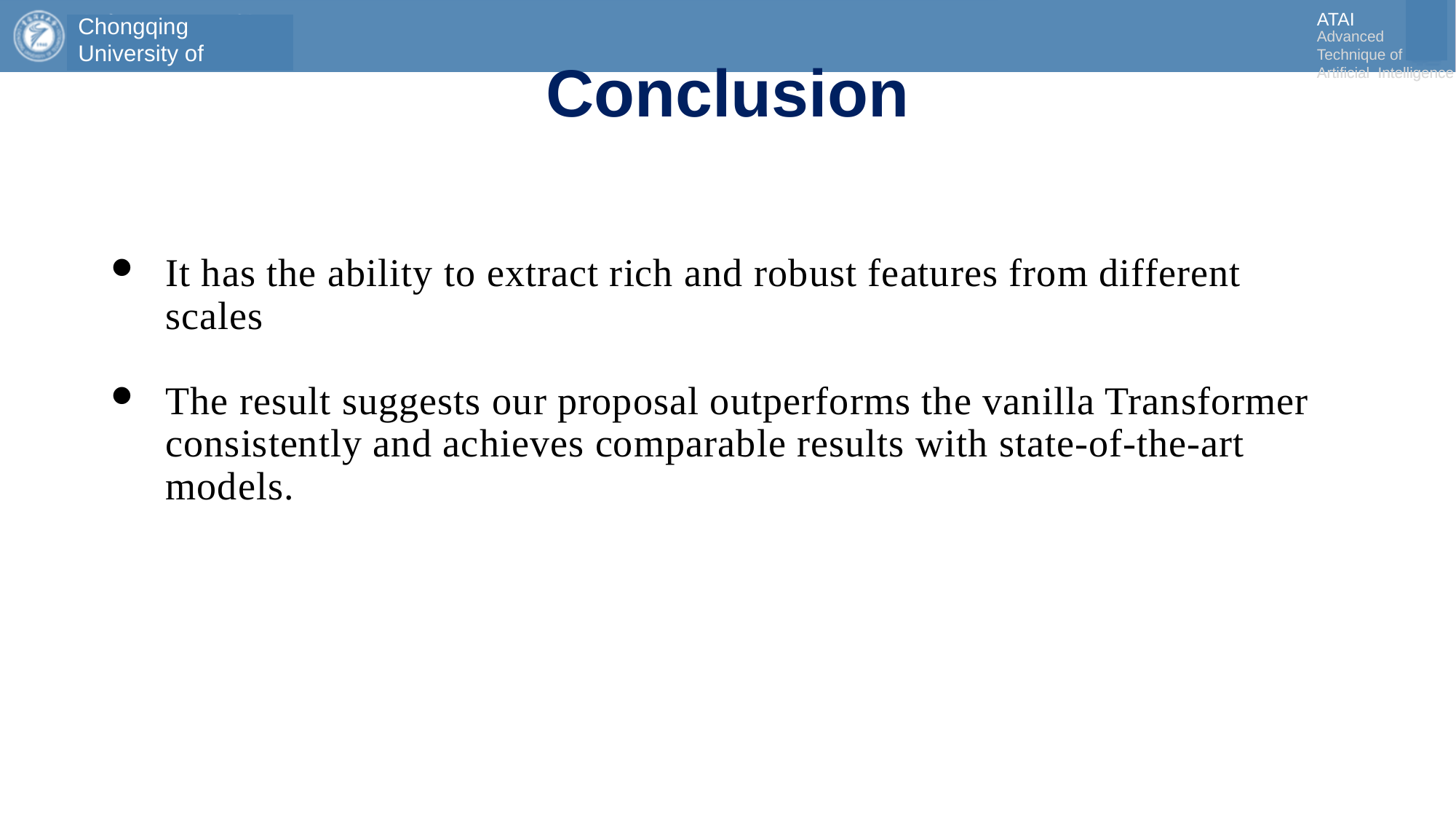

# Conclusion

It has the ability to extract rich and robust features from different scales
The result suggests our proposal outperforms the vanilla Transformer consistently and achieves comparable results with state-of-the-art models.